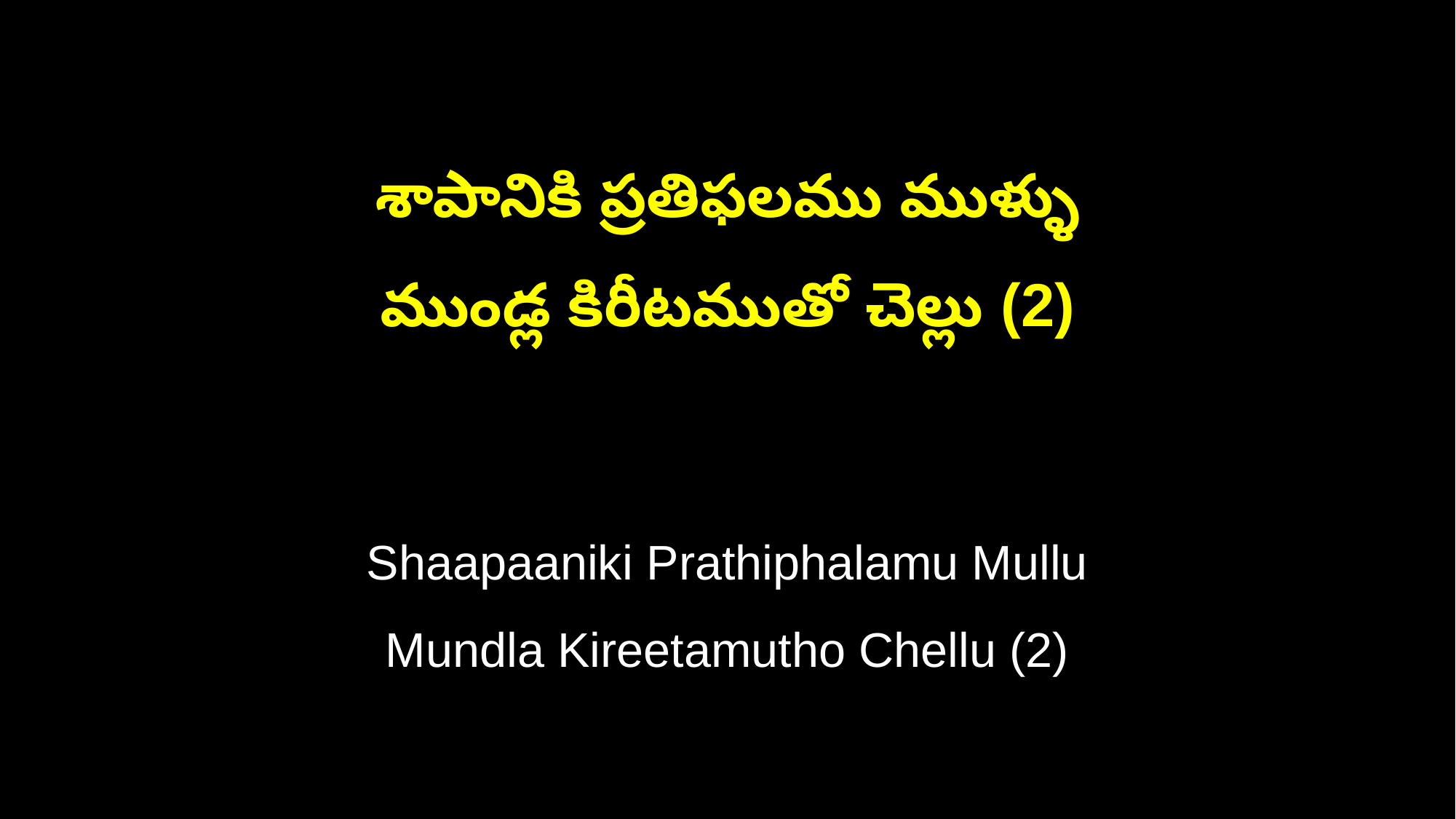

శాపానికి ప్రతిఫలము ముళ్ళు
ముండ్ల కిరీటముతో చెల్లు (2)
Shaapaaniki Prathiphalamu Mullu
Mundla Kireetamutho Chellu (2)